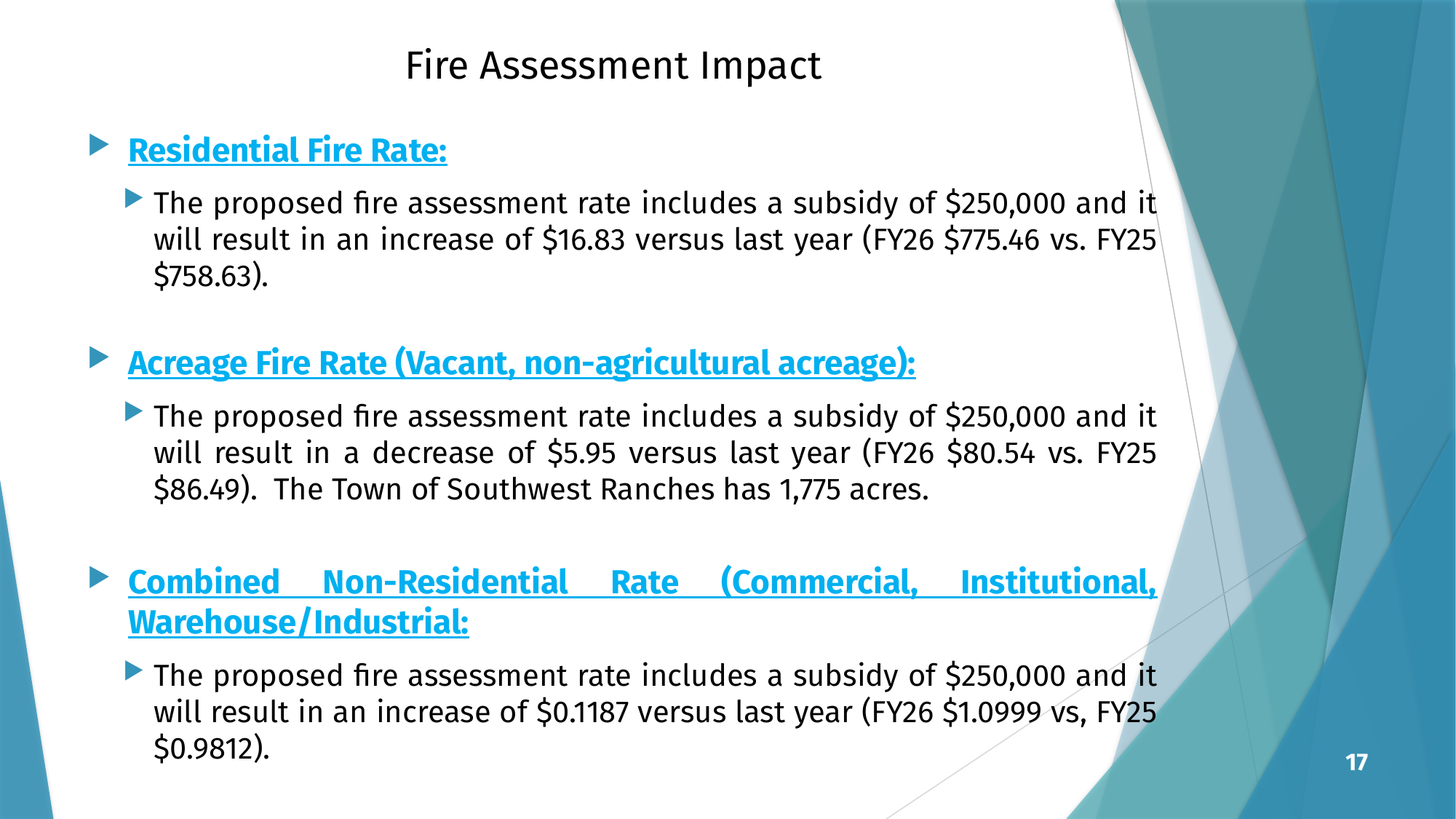

# Fire Assessment Impact
Residential Fire Rate:
The proposed fire assessment rate includes a subsidy of $250,000 and it will result in an increase of $16.83 versus last year (FY26 $775.46 vs. FY25 $758.63).

Acreage Fire Rate (Vacant, non-agricultural acreage):
The proposed fire assessment rate includes a subsidy of $250,000 and it will result in a decrease of $5.95 versus last year (FY26 $80.54 vs. FY25 $86.49).  The Town of Southwest Ranches has 1,775 acres.

Combined Non-Residential Rate (Commercial, Institutional, Warehouse/Industrial:
The proposed fire assessment rate includes a subsidy of $250,000 and it will result in an increase of $0.1187 versus last year (FY26 $1.0999 vs, FY25 $0.9812).
17